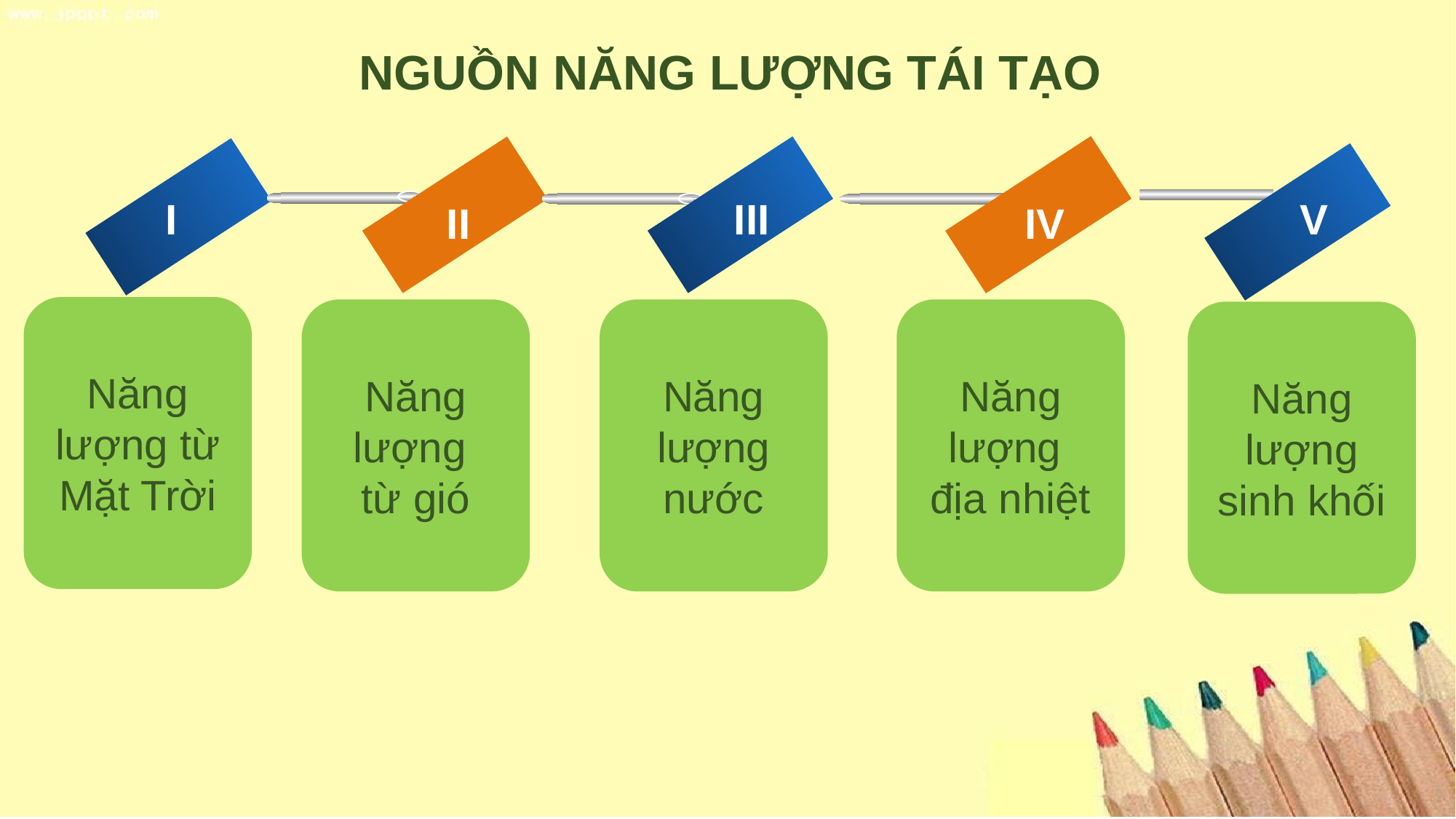

NGUỒN NĂNG LƯỢNG TÁI TẠO

I
III
II
IV
V

Năng lượng từ Mặt Trời
Năng lượng
từ gió
Năng lượng nước
Năng lượng
địa nhiệt
Năng lượng sinh khối